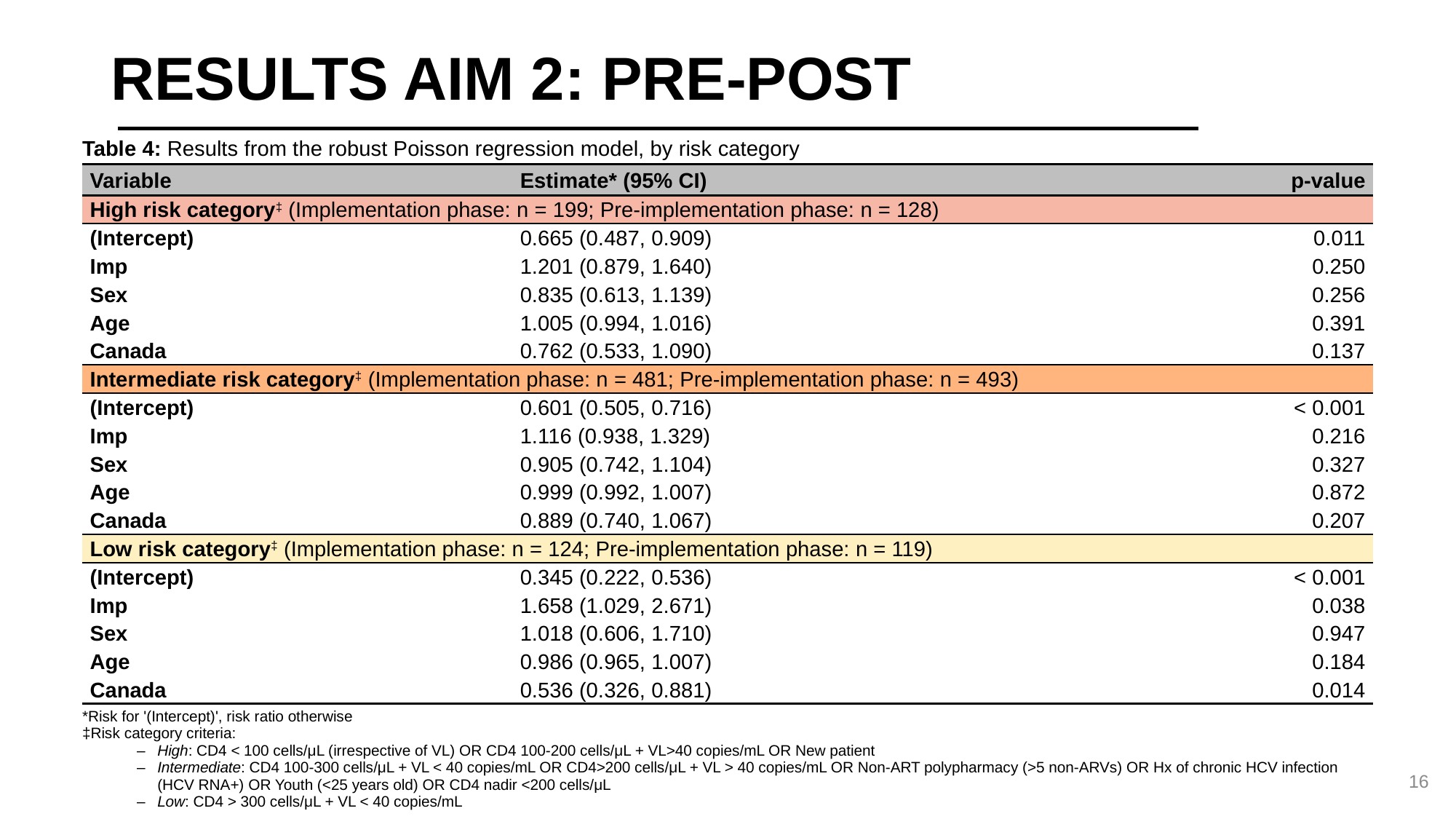

# Results Aim 2: Pre-Post
| Table 4: Results from the robust Poisson regression model, by risk category |  |  |
| --- | --- | --- |
| Variable | Estimate\* (95% CI) | p-value |
| High risk category‡ (Implementation phase: n = 199; Pre-implementation phase: n = 128) |  |  |
| (Intercept) | 0.665 (0.487, 0.909) | 0.011 |
| Imp | 1.201 (0.879, 1.640) | 0.250 |
| Sex | 0.835 (0.613, 1.139) | 0.256 |
| Age | 1.005 (0.994, 1.016) | 0.391 |
| Canada | 0.762 (0.533, 1.090) | 0.137 |
| Intermediate risk category‡ (Implementation phase: n = 481; Pre-implementation phase: n = 493) |  |  |
| (Intercept) | 0.601 (0.505, 0.716) | < 0.001 |
| Imp | 1.116 (0.938, 1.329) | 0.216 |
| Sex | 0.905 (0.742, 1.104) | 0.327 |
| Age | 0.999 (0.992, 1.007) | 0.872 |
| Canada | 0.889 (0.740, 1.067) | 0.207 |
| Low risk category‡ (Implementation phase: n = 124; Pre-implementation phase: n = 119) |  |  |
| (Intercept) | 0.345 (0.222, 0.536) | < 0.001 |
| Imp | 1.658 (1.029, 2.671) | 0.038 |
| Sex | 1.018 (0.606, 1.710) | 0.947 |
| Age | 0.986 (0.965, 1.007) | 0.184 |
| Canada | 0.536 (0.326, 0.881) | 0.014 |
| \*Risk for '(Intercept)', risk ratio otherwise ‡Risk category criteria: High: CD4 < 100 cells/μL (irrespective of VL) OR CD4 100-200 cells/μL + VL>40 copies/mL OR New patient Intermediate: CD4 100-300 cells/μL + VL < 40 copies/mL OR CD4>200 cells/μL + VL > 40 copies/mL OR Non-ART polypharmacy (>5 non-ARVs) OR Hx of chronic HCV infection (HCV RNA+) OR Youth (<25 years old) OR CD4 nadir <200 cells/μL Low: CD4 > 300 cells/μL + VL < 40 copies/mL |  |  |
16